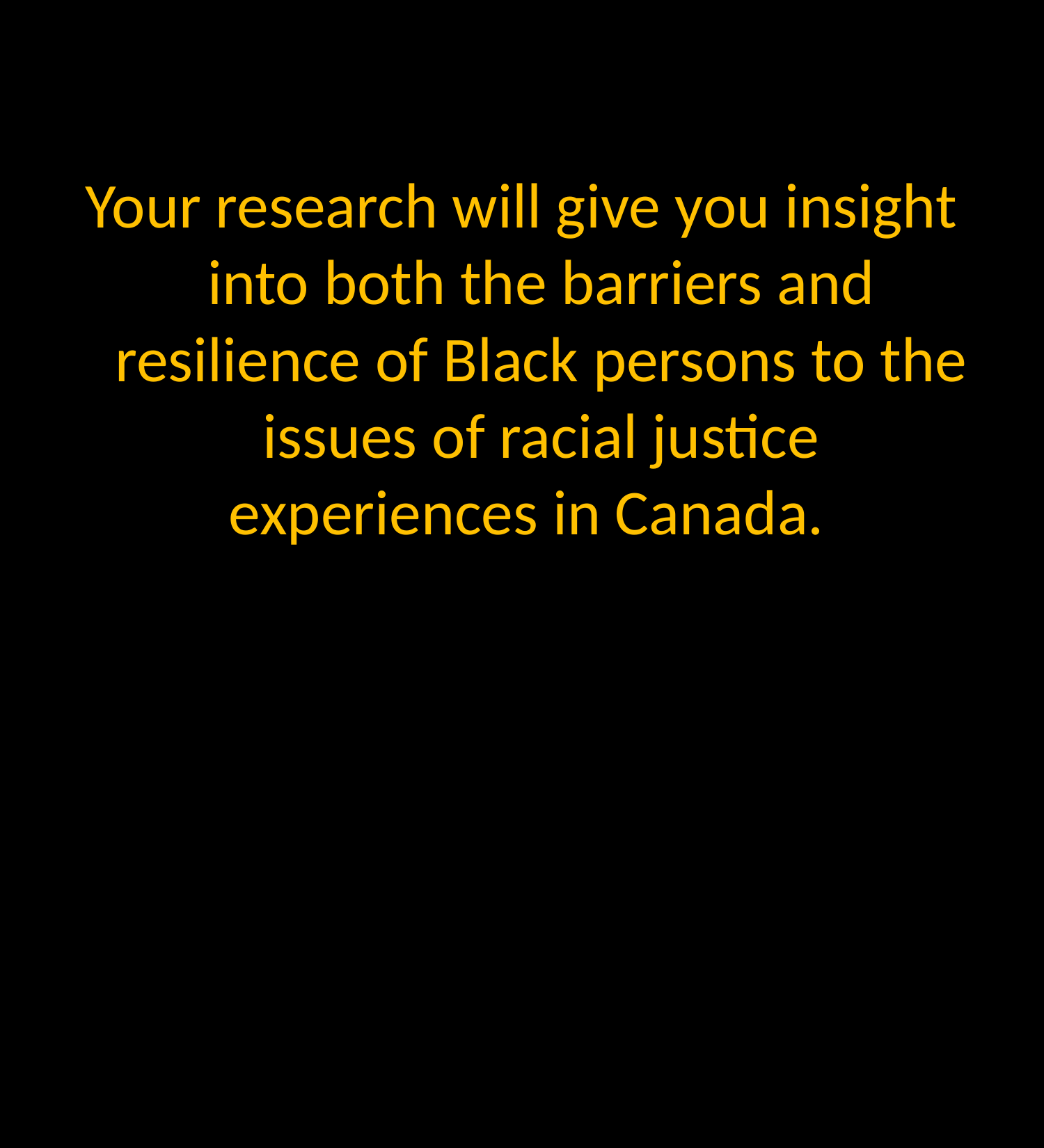

#
Your research will give you insight into both the barriers and resilience of Black persons to the issues of racial justice experiences in Canada.